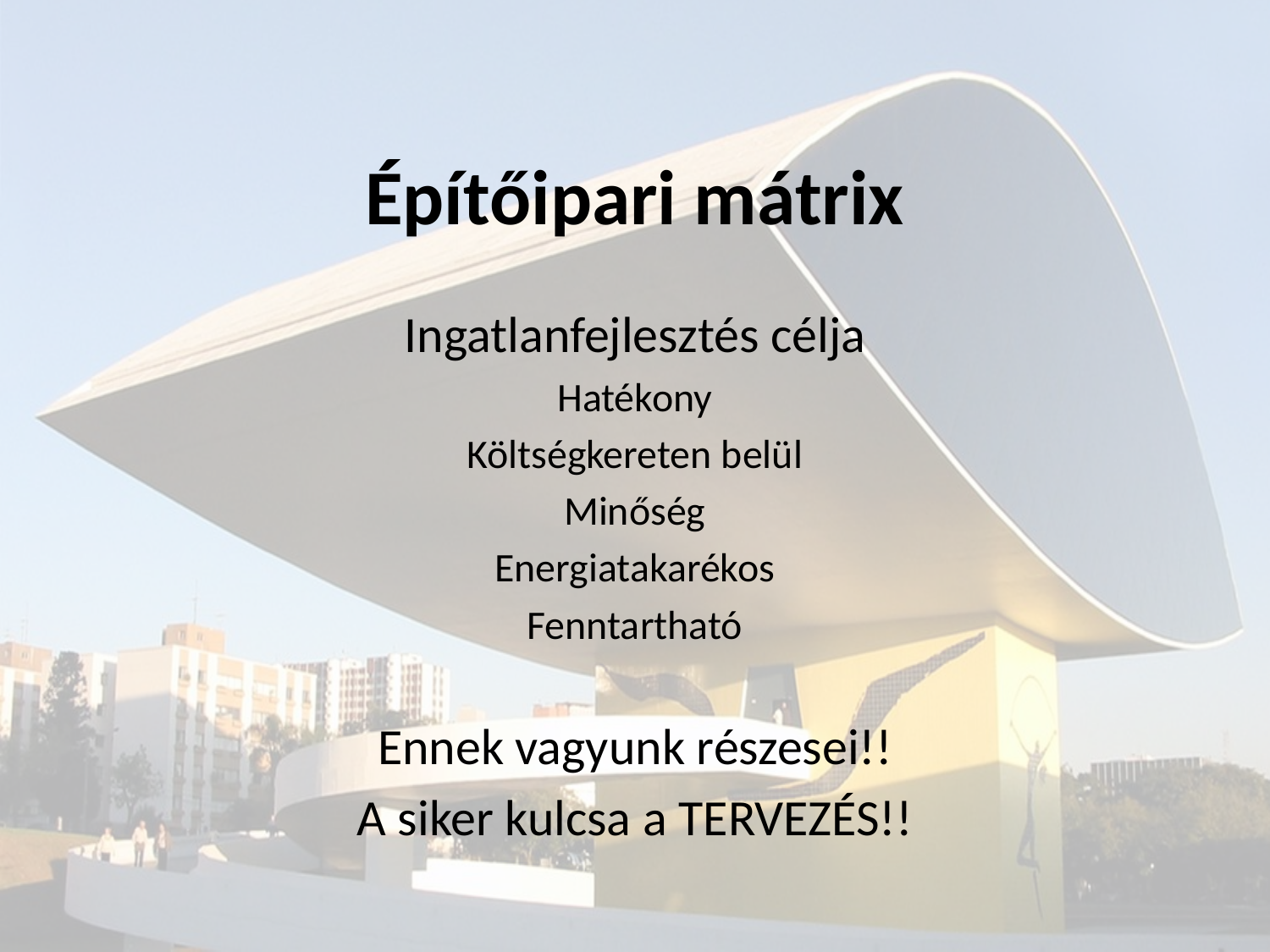

# Építőipari mátrix
Ingatlanfejlesztés célja
Hatékony
Költségkereten belül
Minőség
Energiatakarékos
Fenntartható

Ennek vagyunk részesei!!
A siker kulcsa a TERVEZÉS!!